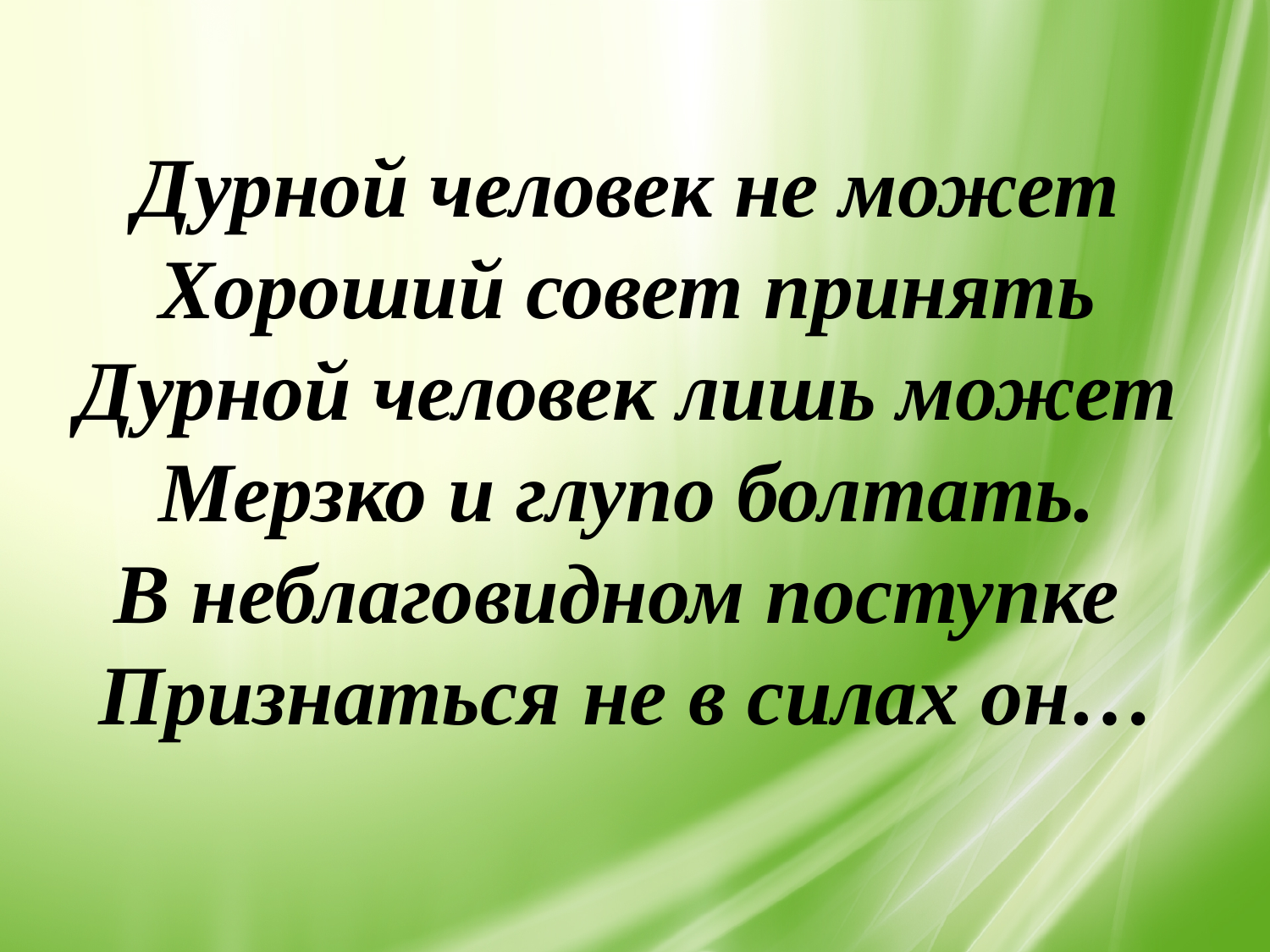

Дурной человек не может
Хороший совет принять
Дурной человек лишь может
Мерзко и глупо болтать.
В неблаговидном поступке
Признаться не в силах он…